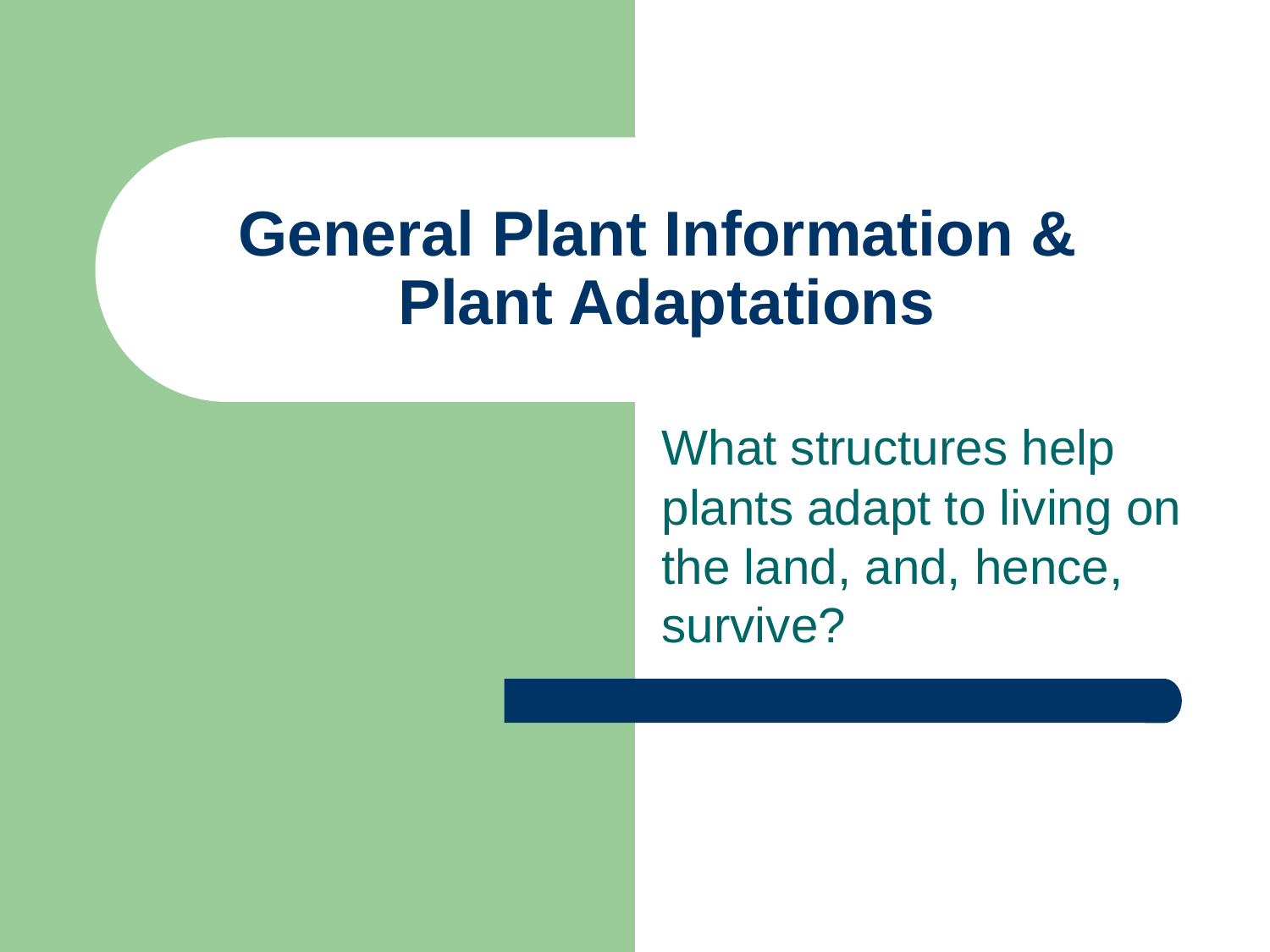

# General Plant Information & Plant Adaptations
What structures help plants adapt to living on the land, and, hence, survive?